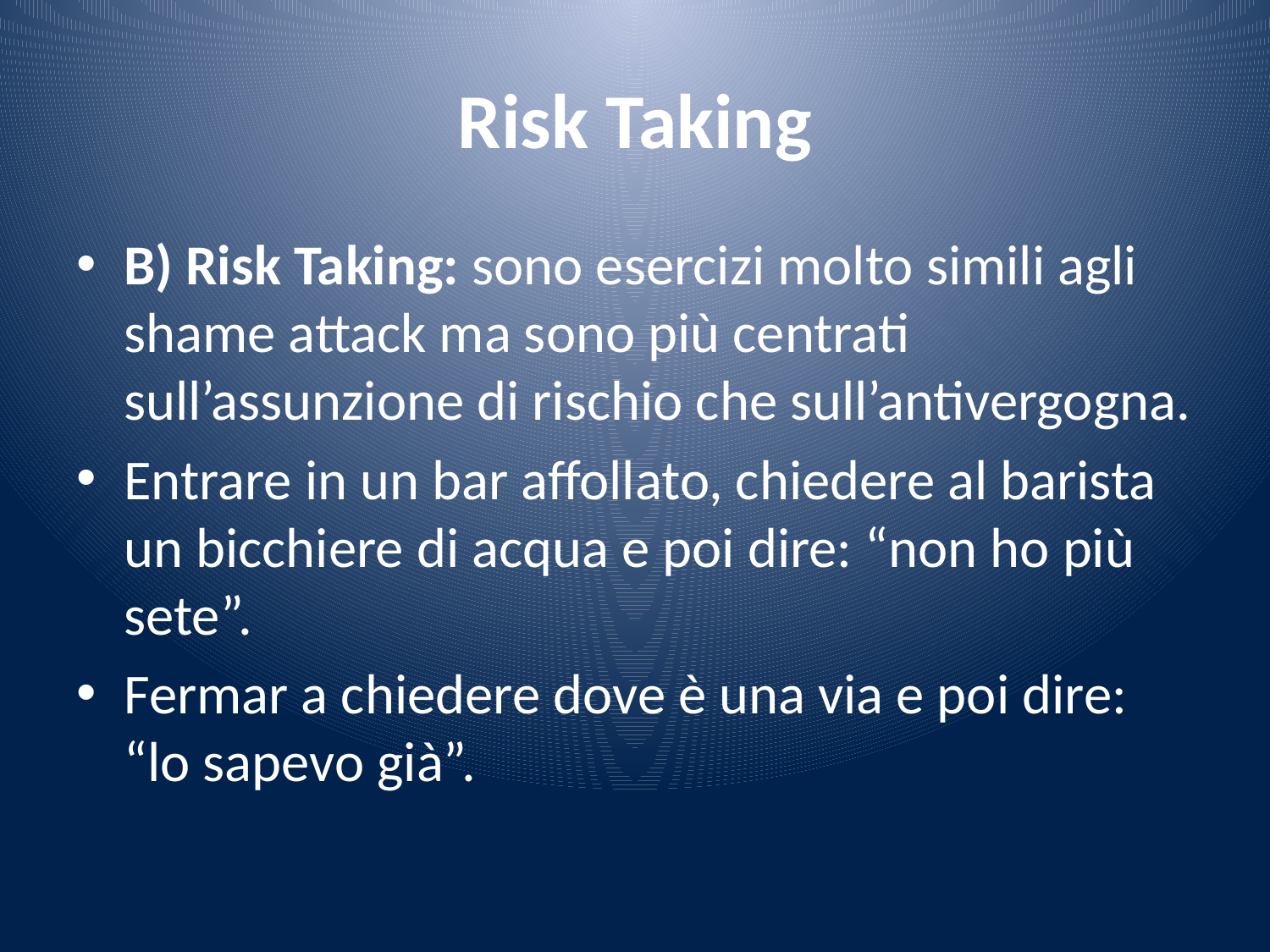

# Risk Taking
B) Risk Taking: sono esercizi molto simili agli shame attack ma sono più centrati sull’assunzione di rischio che sull’antivergogna.
Entrare in un bar affollato, chiedere al barista un bicchiere di acqua e poi dire: “non ho più sete”.
Fermar a chiedere dove è una via e poi dire: “lo sapevo già”.